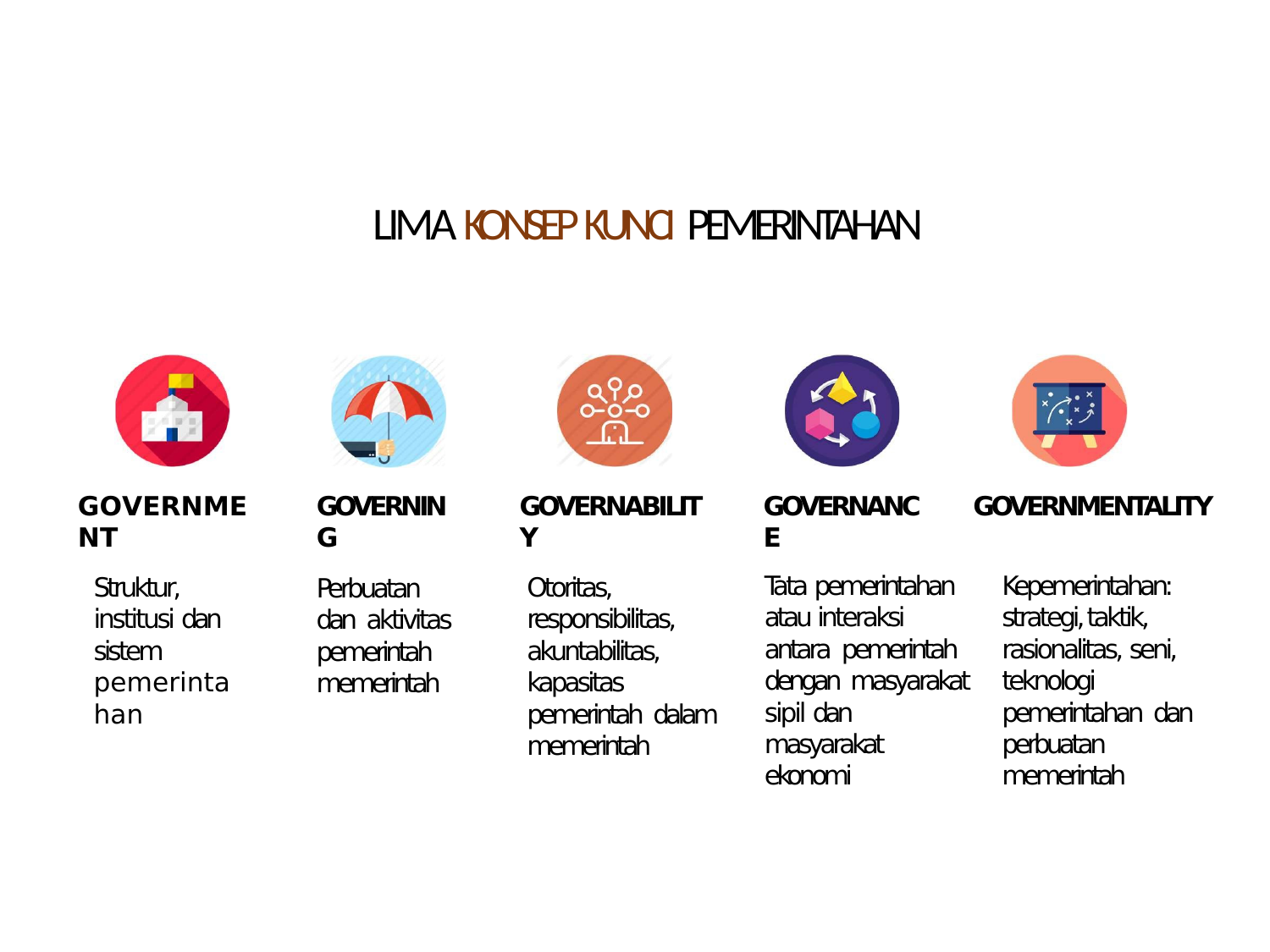

# LIMA KONSEP KUNCI PEMERINTAHAN

GOVERNMENT
GOVERNING
GOVERNABILITY
GOVERNANCE
GOVERNMENTALITY
Tata pemerintahan  atau interaksi antara  pemerintah dengan  masyarakat sipil dan  masyarakat  ekonomi
Kepemerintahan:  strategi, taktik,  rasionalitas, seni,  teknologi pemerintahan  dan perbuatan  memerintah
Struktur,  institusi dan  sistem  pemerintahan
Otoritas,  responsibilitas,  akuntabilitas,  kapasitas pemerintah  dalam memerintah
Perbuatan dan  aktivitas  pemerintah  memerintah